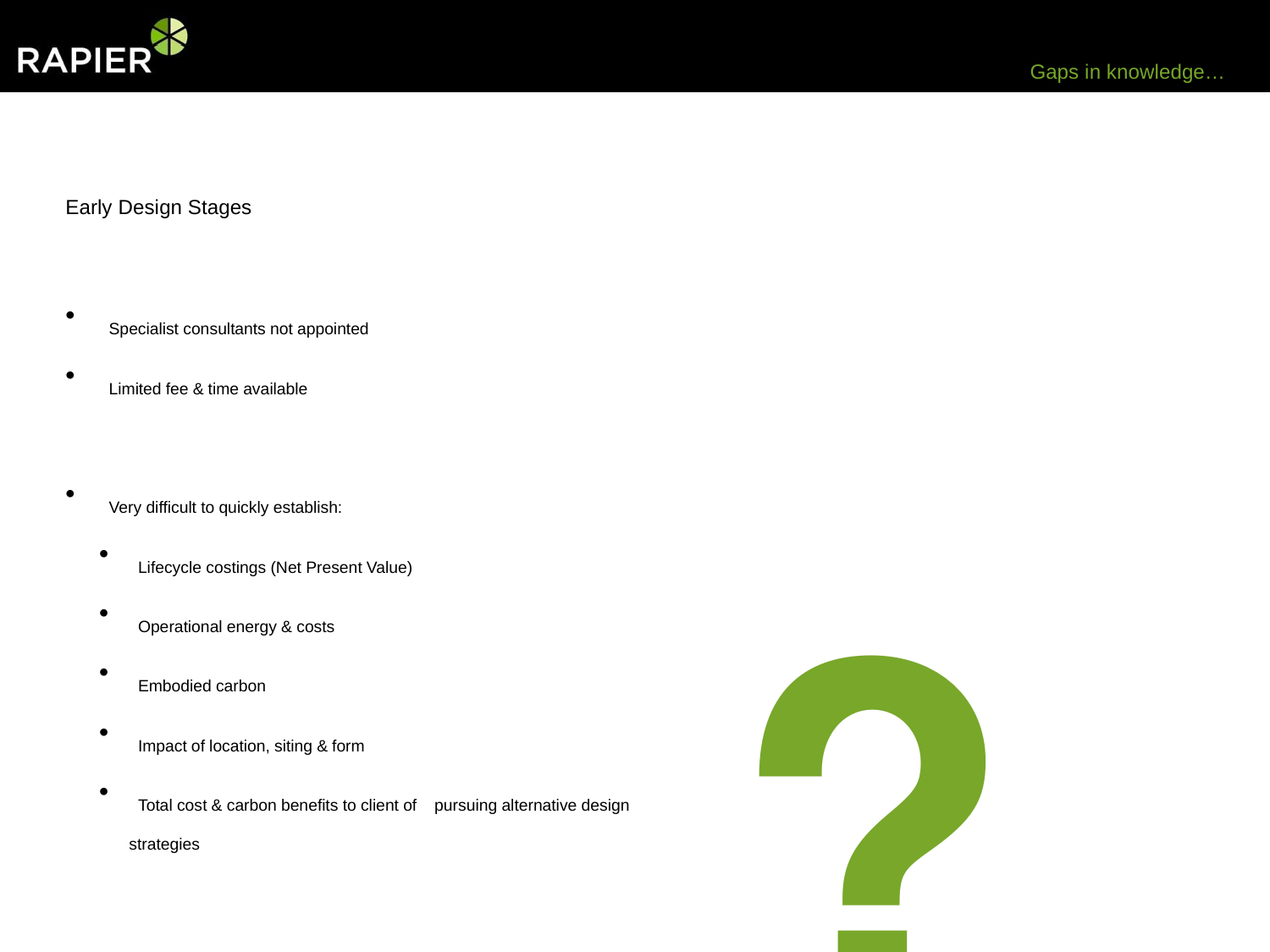

?
Gaps in knowledge…

Early Design Stages

   Specialist consultants not appointed
   Limited fee & time available

   Very difficult to quickly establish:
  Lifecycle costings (Net Present Value)
  Operational energy & costs
  Embodied carbon
  Impact of location, siting & form
  Total cost & carbon benefits to client of    pursuing alternative design strategies